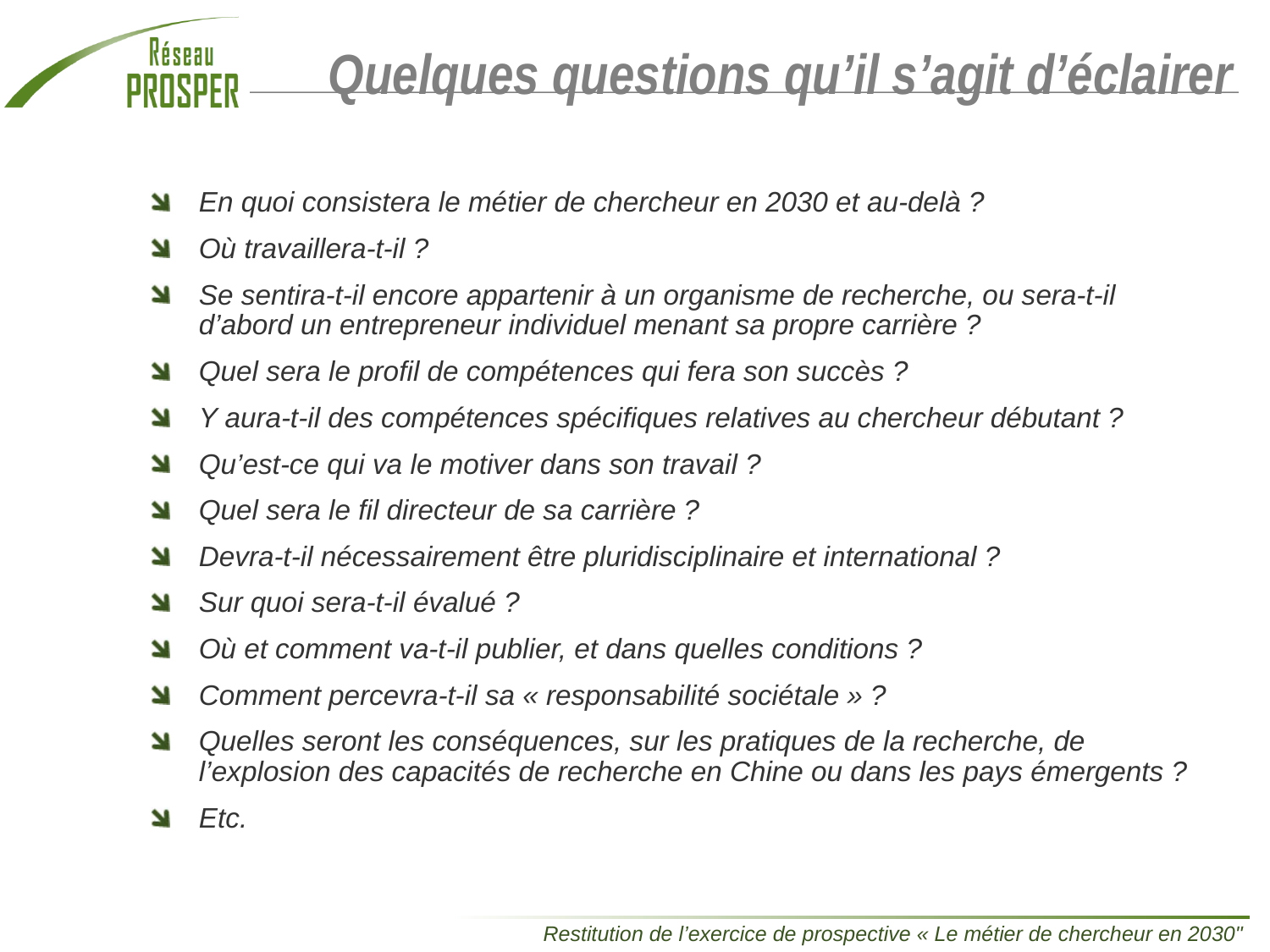

Quelques questions qu’il s’agit d’éclairer
En quoi consistera le métier de chercheur en 2030 et au-delà ?
Où travaillera-t-il ?
Se sentira-t-il encore appartenir à un organisme de recherche, ou sera-t-il d’abord un entrepreneur individuel menant sa propre carrière ?
Quel sera le profil de compétences qui fera son succès ?
Y aura-t-il des compétences spécifiques relatives au chercheur débutant ?
Qu’est-ce qui va le motiver dans son travail ?
Quel sera le fil directeur de sa carrière ?
Devra-t-il nécessairement être pluridisciplinaire et international ?
Sur quoi sera-t-il évalué ?
Où et comment va-t-il publier, et dans quelles conditions ?
Comment percevra-t-il sa « responsabilité sociétale » ?
Quelles seront les conséquences, sur les pratiques de la recherche, de l’explosion des capacités de recherche en Chine ou dans les pays émergents ?
Etc.